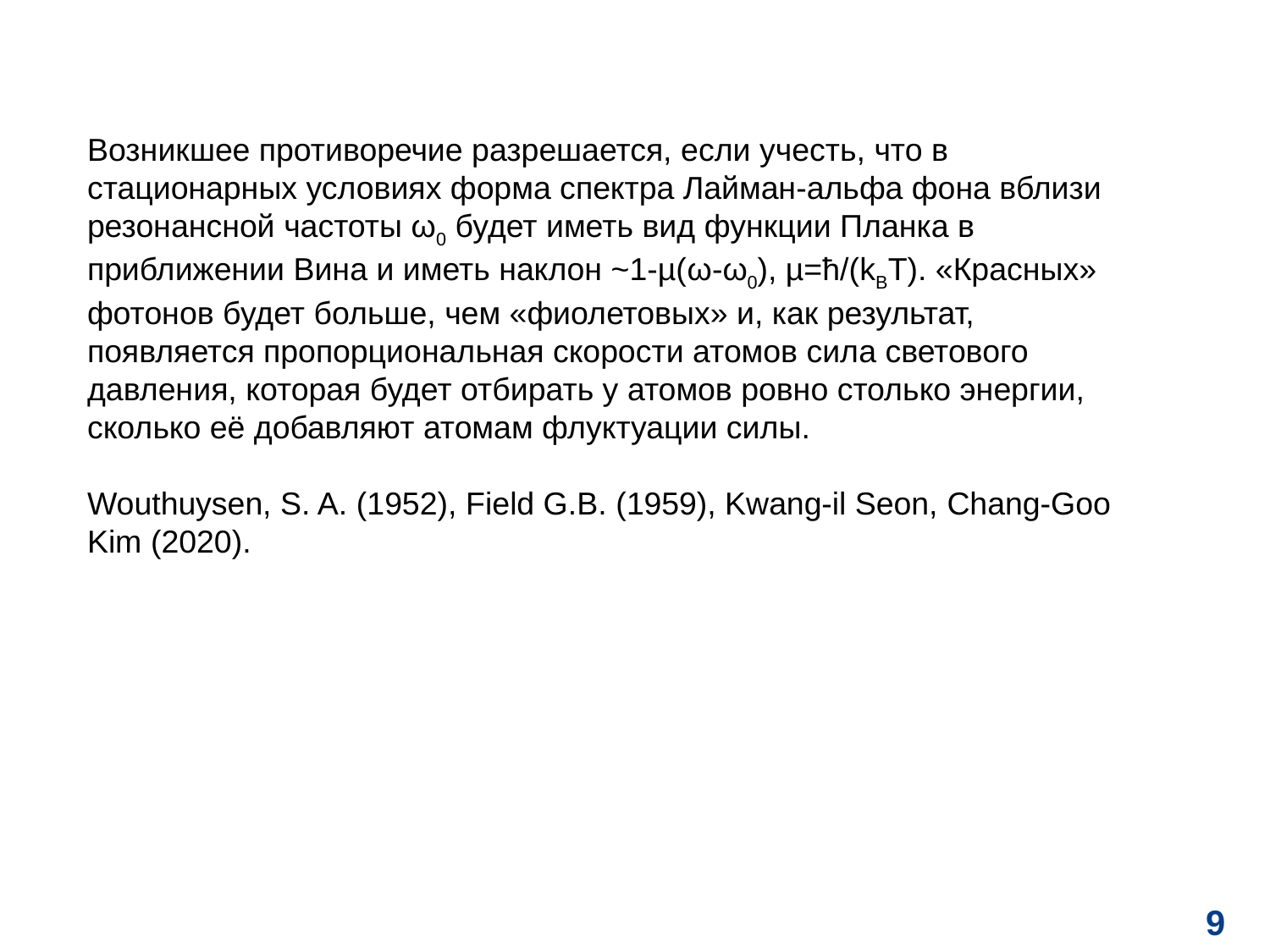

Возникшее противоречие разрешается, если учесть, что в стационарных условиях форма спектра Лайман-альфа фона вблизи резонансной частоты ω0 будет иметь вид функции Планка в приближении Вина и иметь наклон ~1-µ(ω-ω0), µ=ħ/(kBT). «Красных» фотонов будет больше, чем «фиолетовых» и, как результат, появляется пропорциональная скорости атомов сила светового давления, которая будет отбирать у атомов ровно столько энергии, сколько её добавляют атомам флуктуации силы.

Wouthuysen, S. A. (1952), Field G.B. (1959), Kwang-il Seon, Chang-Goo Kim (2020).
9